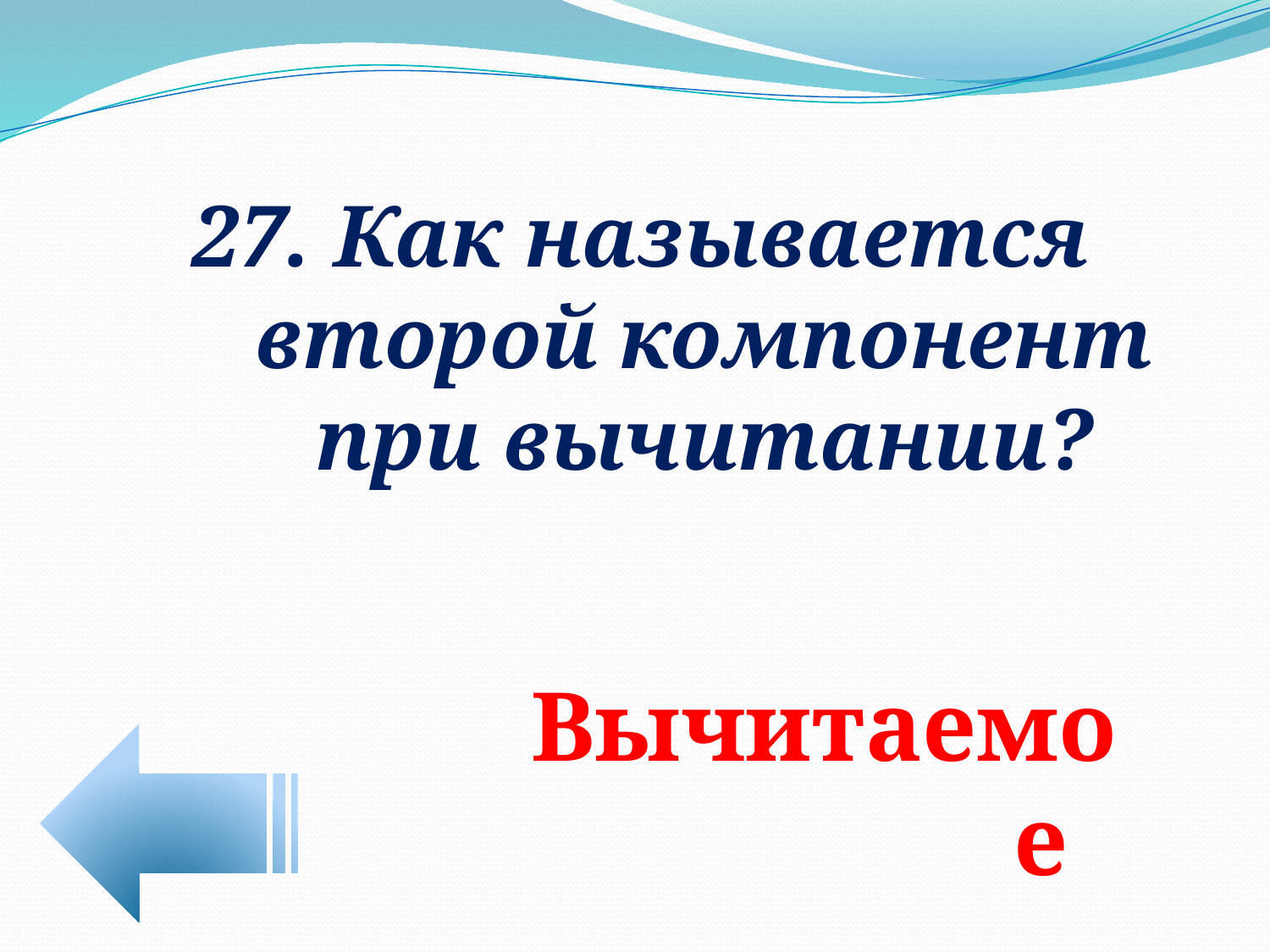

27. Как называется второй компонент при вычитании?
Вычитаемое